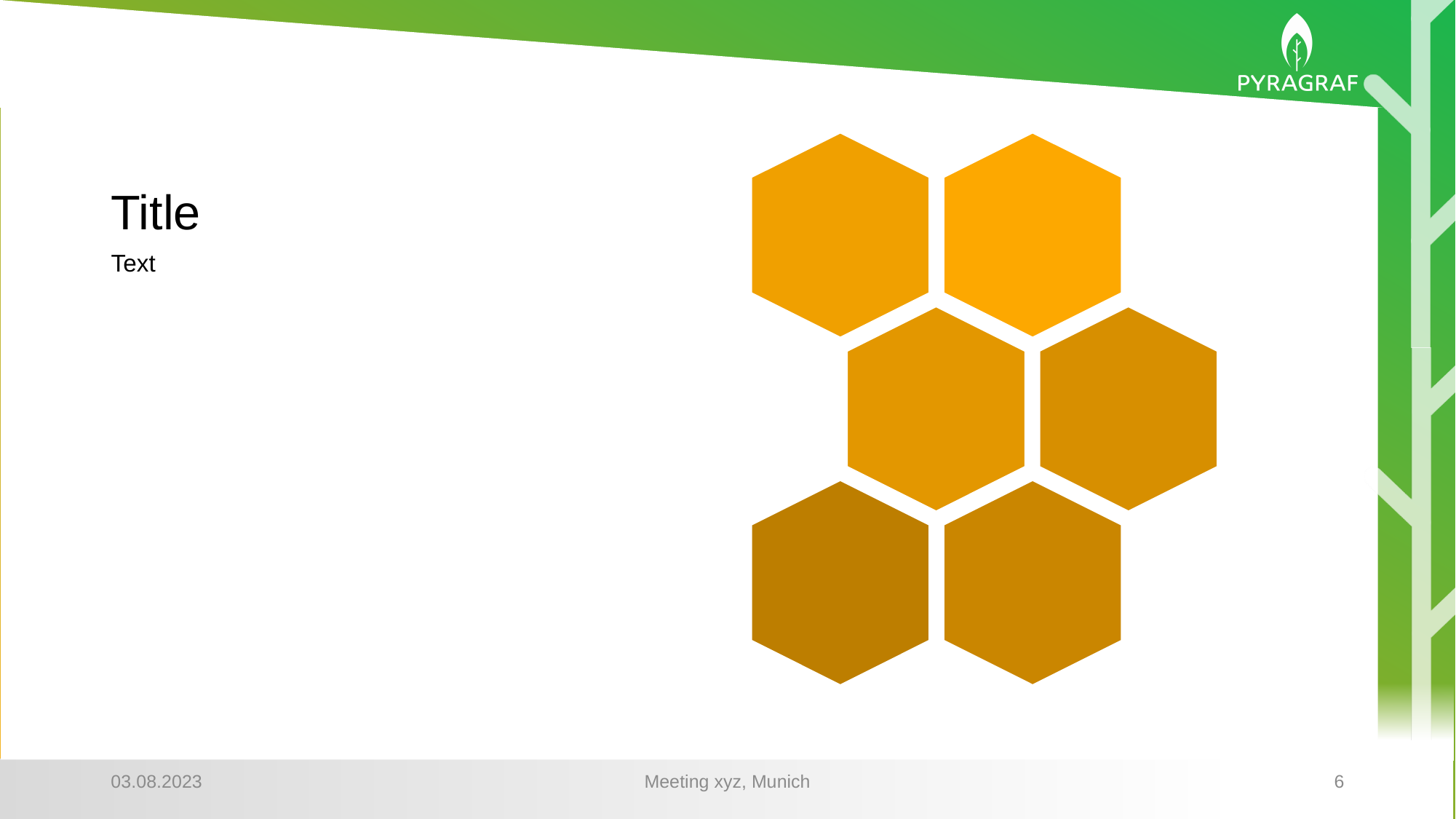

# Title

Text
03.08.2023
Meeting xyz, Munich
6